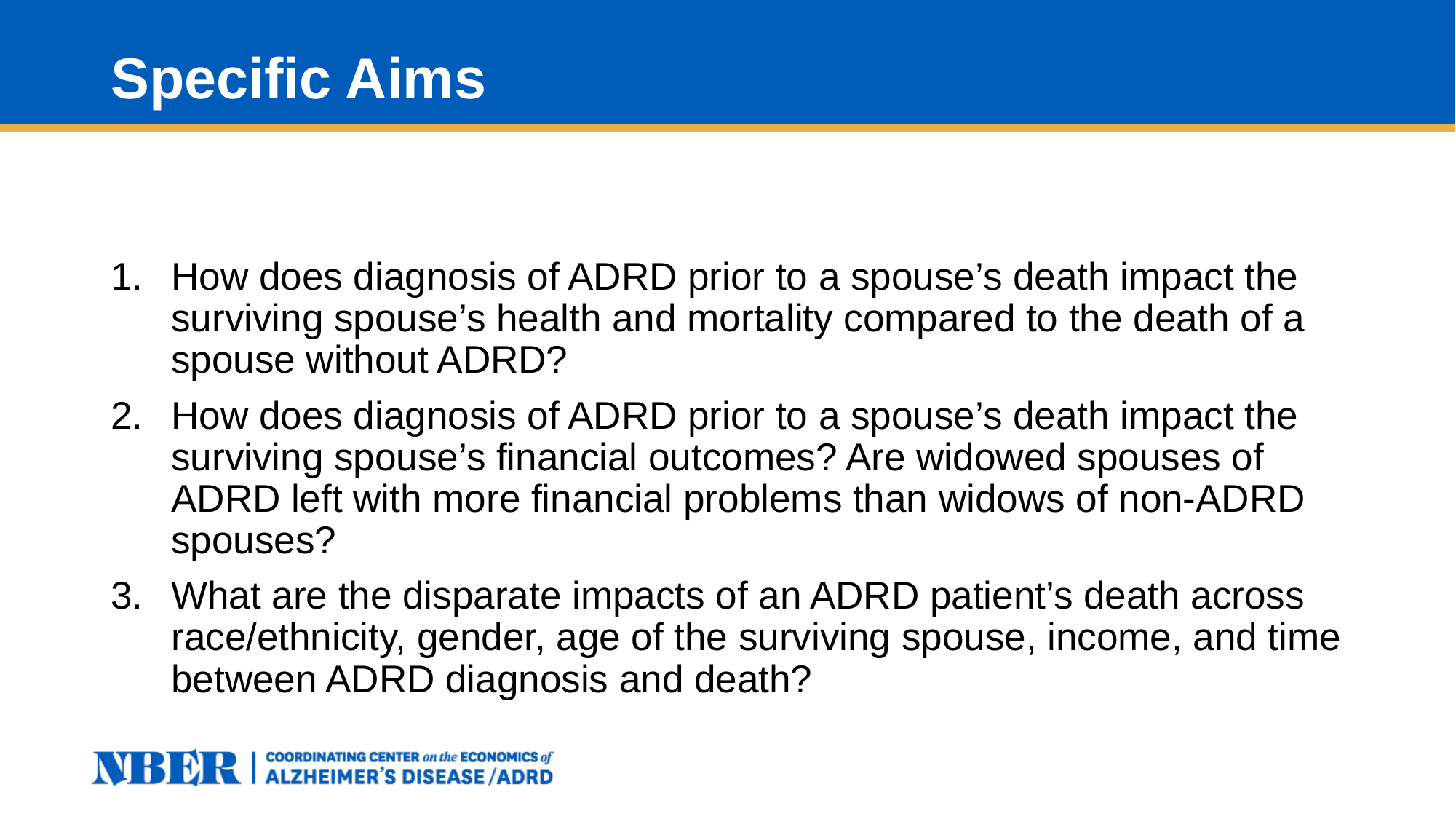

# Specific Aims

How does diagnosis of ADRD prior to a spouse’s death impact the surviving spouse’s health and mortality compared to the death of a spouse without ADRD?
How does diagnosis of ADRD prior to a spouse’s death impact the surviving spouse’s financial outcomes? Are widowed spouses of ADRD left with more financial problems than widows of non-ADRD spouses?
What are the disparate impacts of an ADRD patient’s death across race/ethnicity, gender, age of the surviving spouse, income, and time between ADRD diagnosis and death?